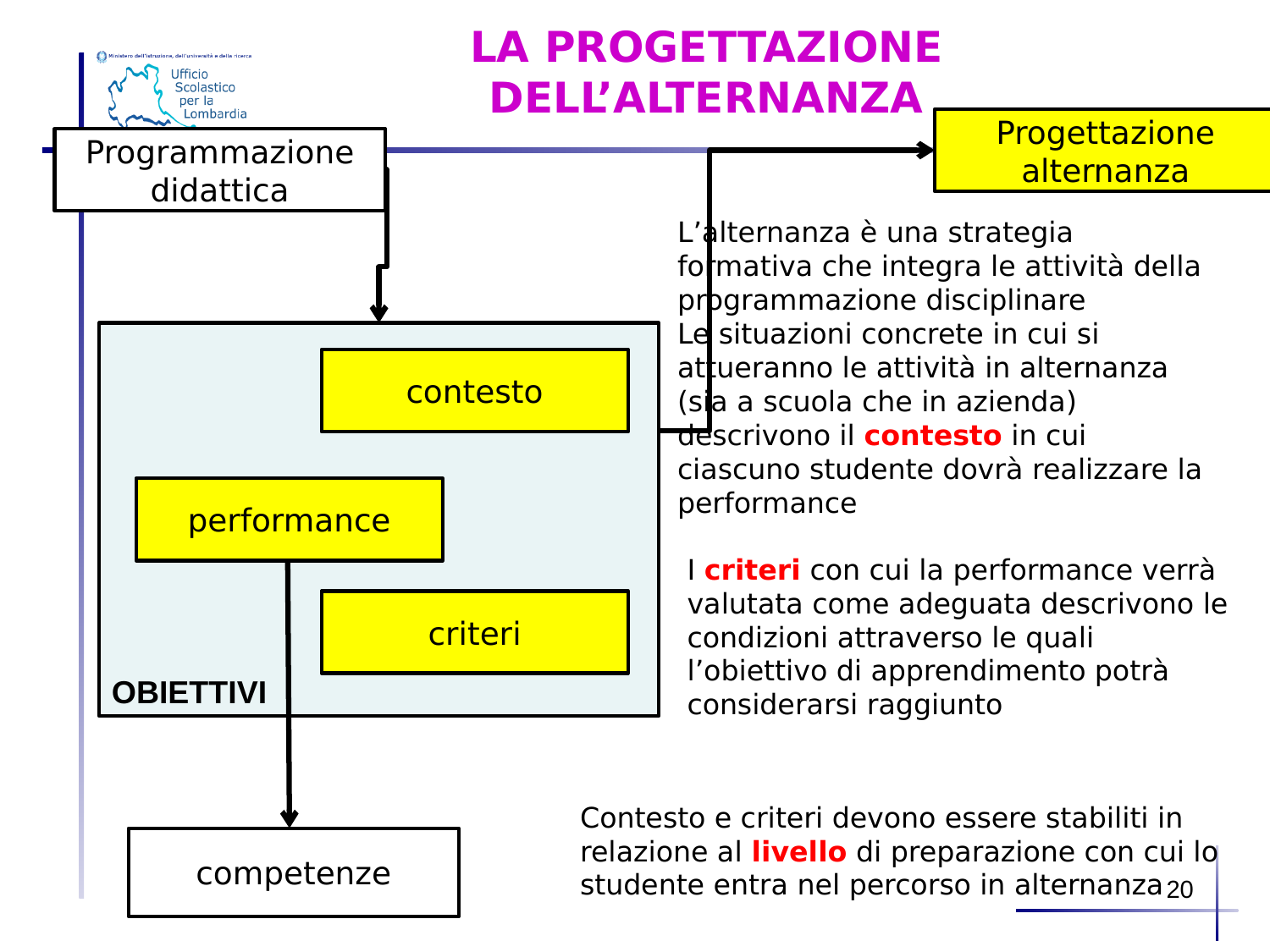

LA PROGETTAZIONE DELL’ALTERNANZA
Progettazione alternanza
Programmazione didattica
L’alternanza è una strategia formativa che integra le attività della programmazione disciplinare
Le situazioni concrete in cui si attueranno le attività in alternanza (sia a scuola che in azienda) descrivono il contesto in cui ciascuno studente dovrà realizzare la performance
OBIETTIVI
contesto
performance
criteri
I criteri con cui la performance verrà valutata come adeguata descrivono le condizioni attraverso le quali l’obiettivo di apprendimento potrà considerarsi raggiunto
Contesto e criteri devono essere stabiliti in relazione al livello di preparazione con cui lo studente entra nel percorso in alternanza
competenze
20